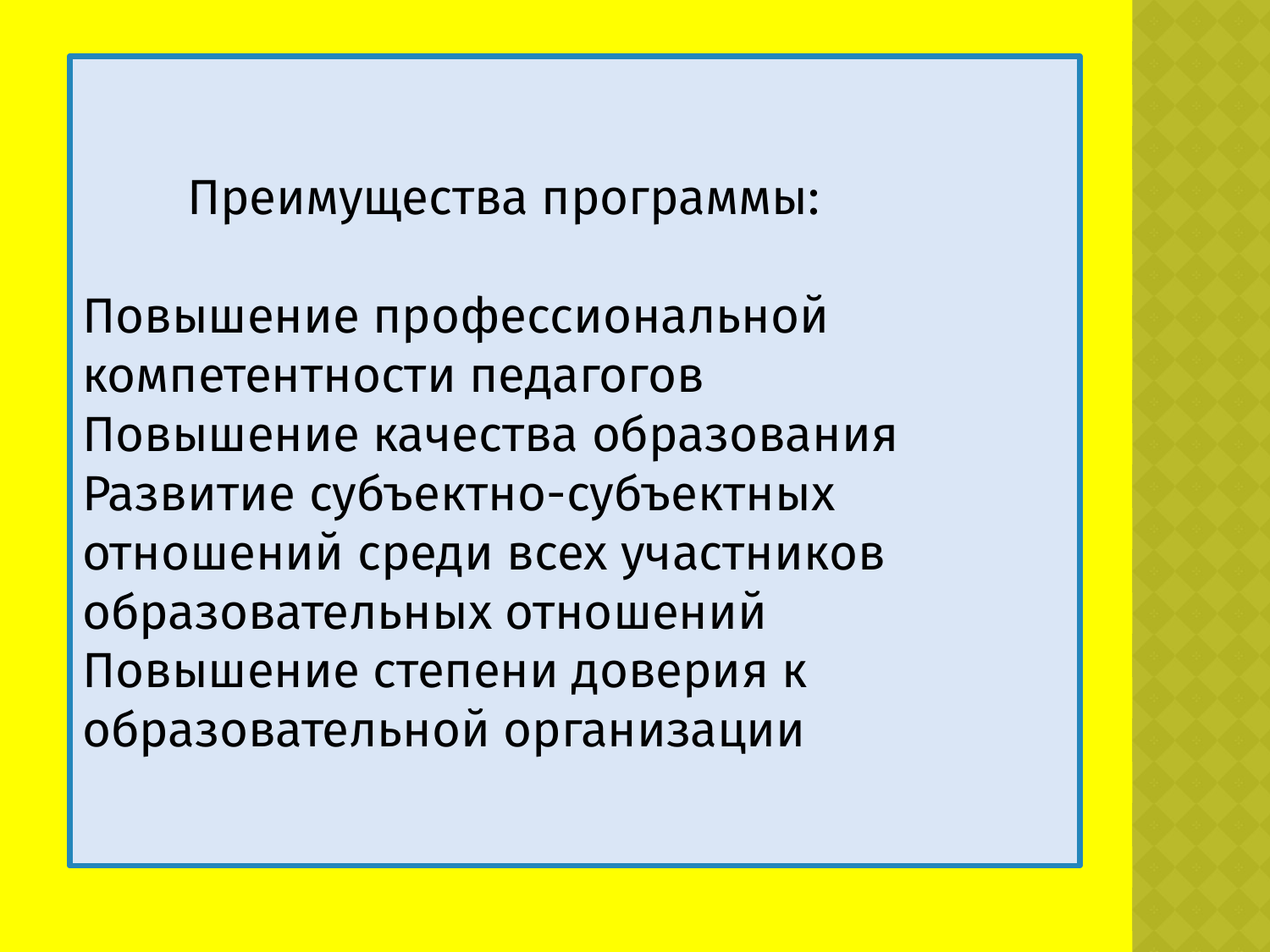

Преимущества программы:

Повышение профессиональной компетентности педагогов
Повышение качества образования
Развитие субъектно-субъектных отношений среди всех участников образовательных отношений
Повышение степени доверия к образовательной организации